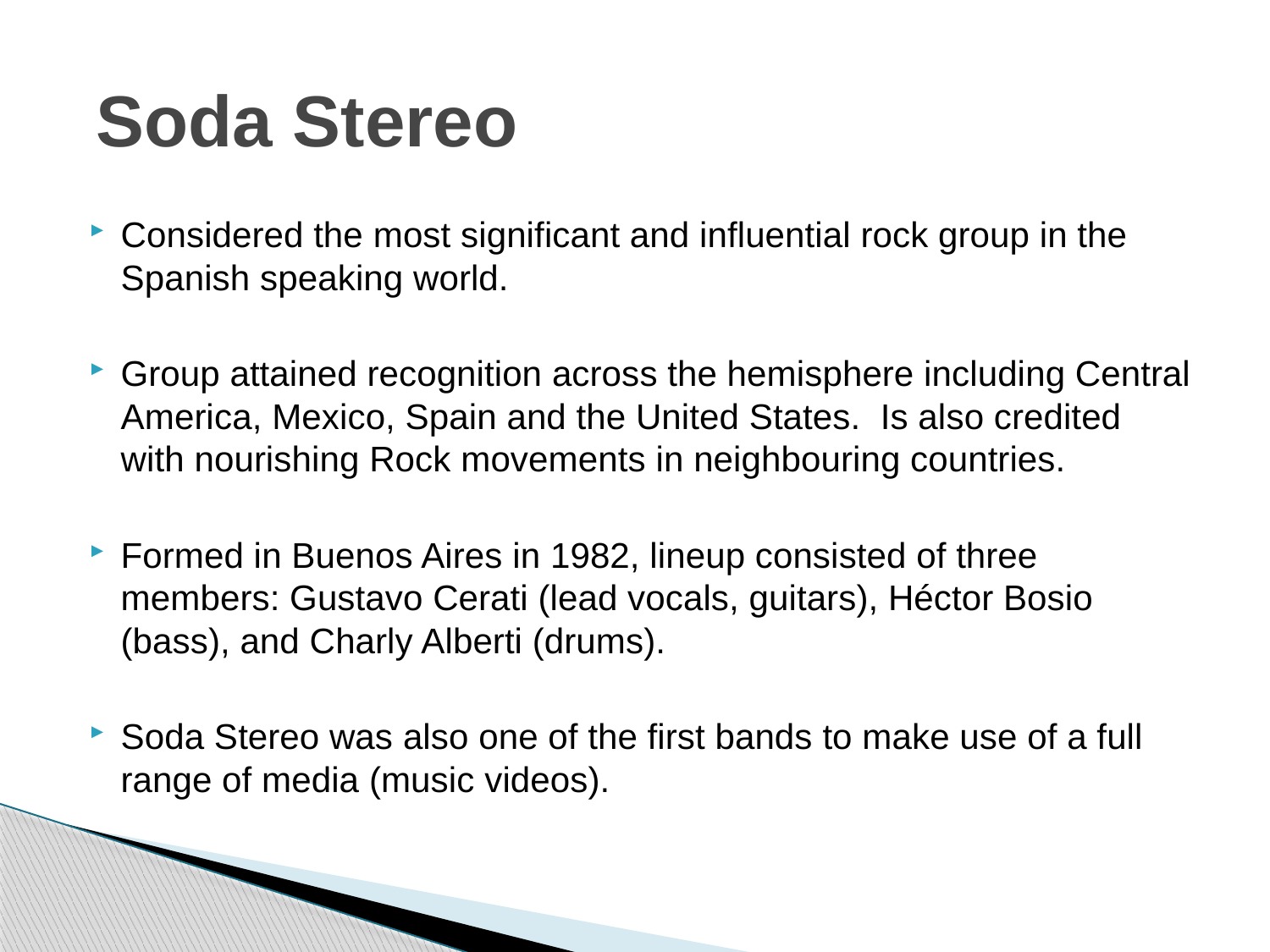

# Soda Stereo
Considered the most significant and influential rock group in the Spanish speaking world.

Group attained recognition across the hemisphere including Central America, Mexico, Spain and the United States.  Is also credited with nourishing Rock movements in neighbouring countries.

Formed in Buenos Aires in 1982, lineup consisted of three members: Gustavo Cerati (lead vocals, guitars), Héctor Bosio (bass), and Charly Alberti (drums).

Soda Stereo was also one of the first bands to make use of a full range of media (music videos).